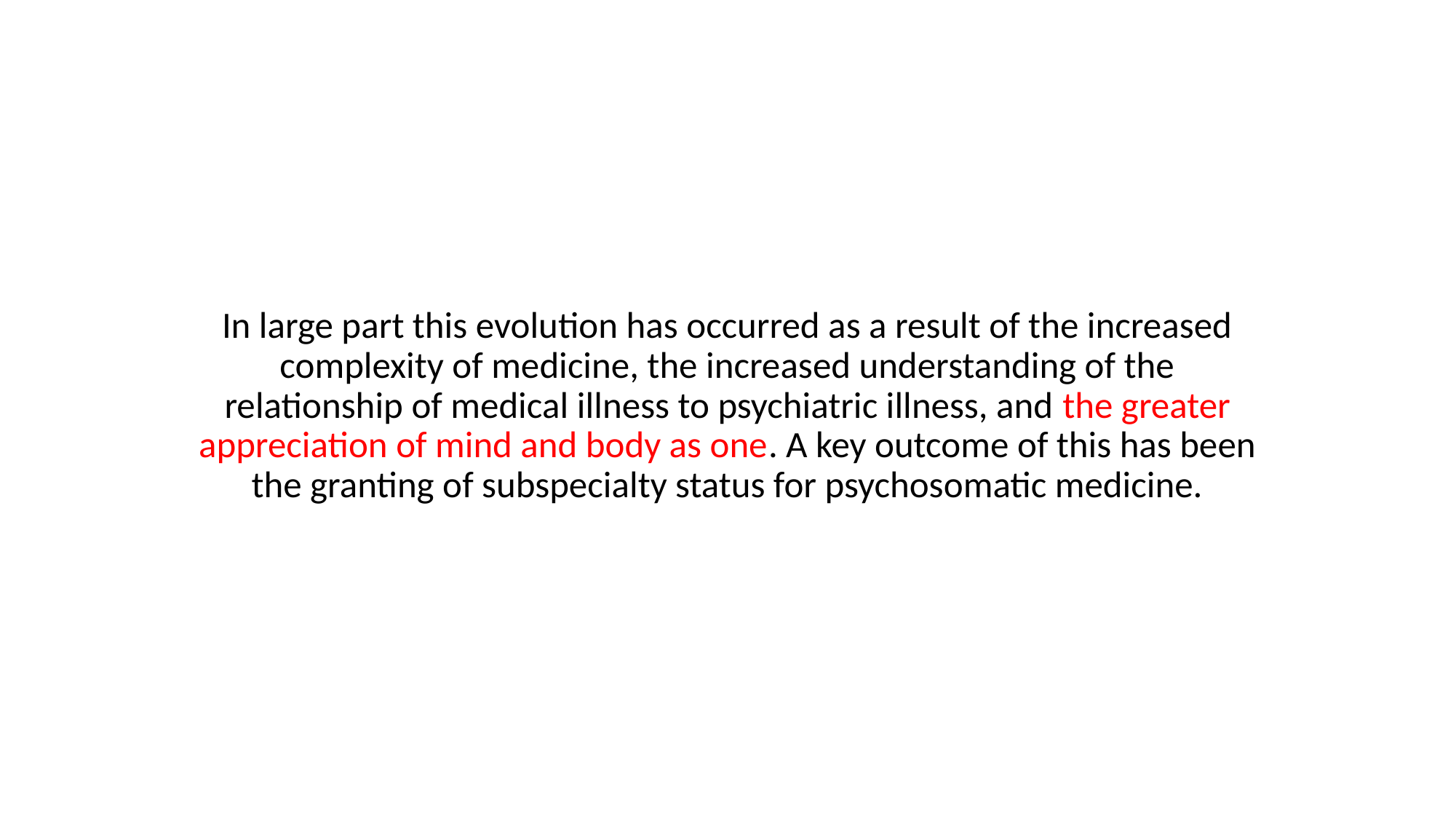

# In large part this evolution has occurred as a result of the increased complexity of medicine, the increased understanding of the relationship of medical illness to psychiatric illness, and the greater appreciation of mind and body as one. A key outcome of this has been the granting of subspecialty status for psychosomatic medicine.